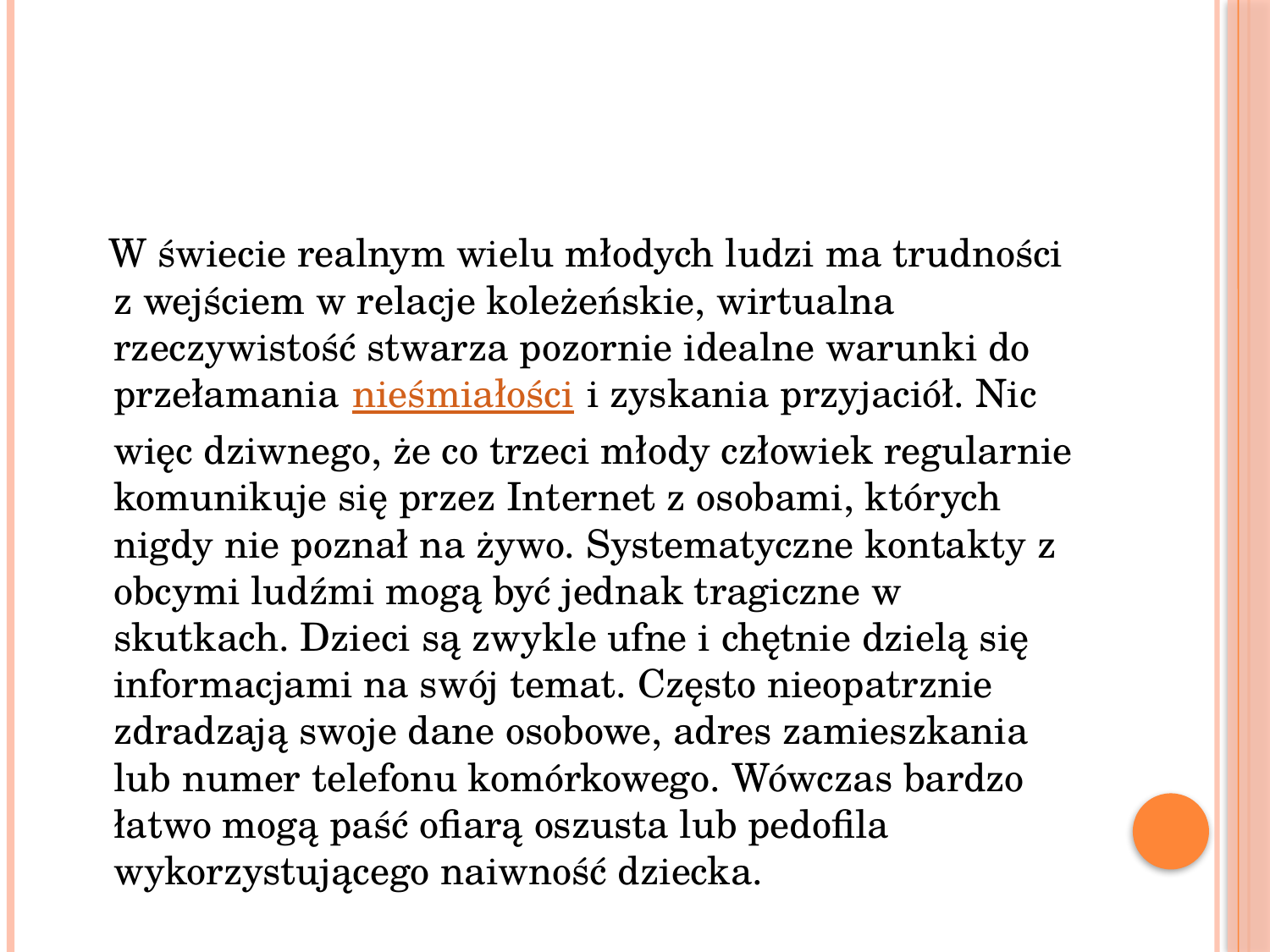

#
   W świecie realnym wielu młodych ludzi ma trudności z wejściem w relacje koleżeńskie, wirtualna rzeczywistość stwarza pozornie idealne warunki do przełamania nieśmiałości i zyskania przyjaciół. Nic więc dziwnego, że co trzeci młody człowiek regularnie komunikuje się przez Internet z osobami, których nigdy nie poznał na żywo. Systematyczne kontakty z obcymi ludźmi mogą być jednak tragiczne w skutkach. Dzieci są zwykle ufne i chętnie dzielą się informacjami na swój temat. Często nieopatrznie zdradzają swoje dane osobowe, adres zamieszkania lub numer telefonu komórkowego. Wówczas bardzo łatwo mogą paść ofiarą oszusta lub pedofila wykorzystującego naiwność dziecka.